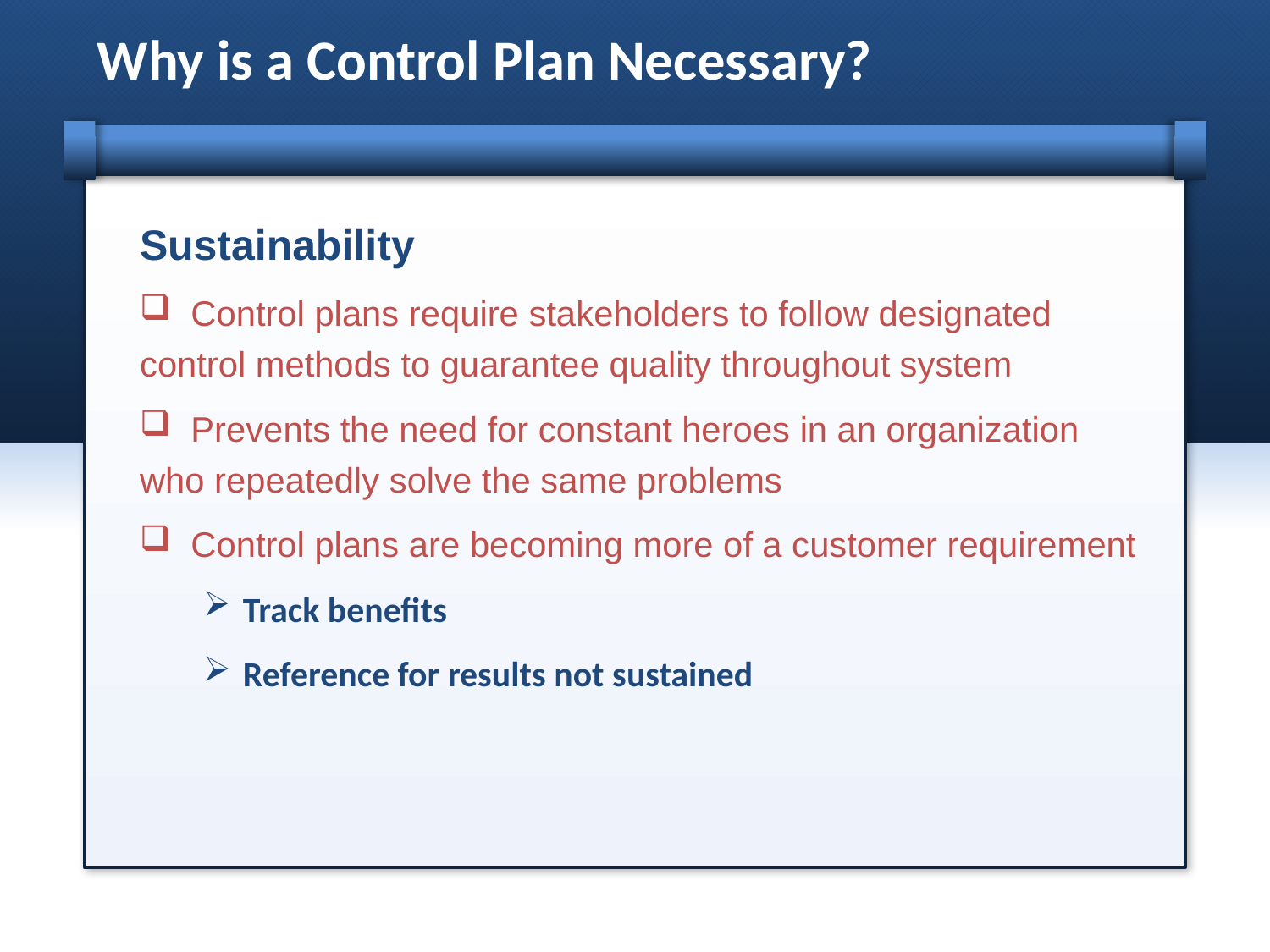

# Why is a Control Plan Necessary?
Sustainability
  Control plans require stakeholders to follow designated control methods to guarantee quality throughout system
  Prevents the need for constant heroes in an organization who repeatedly solve the same problems
  Control plans are becoming more of a customer requirement
Track benefits
Reference for results not sustained